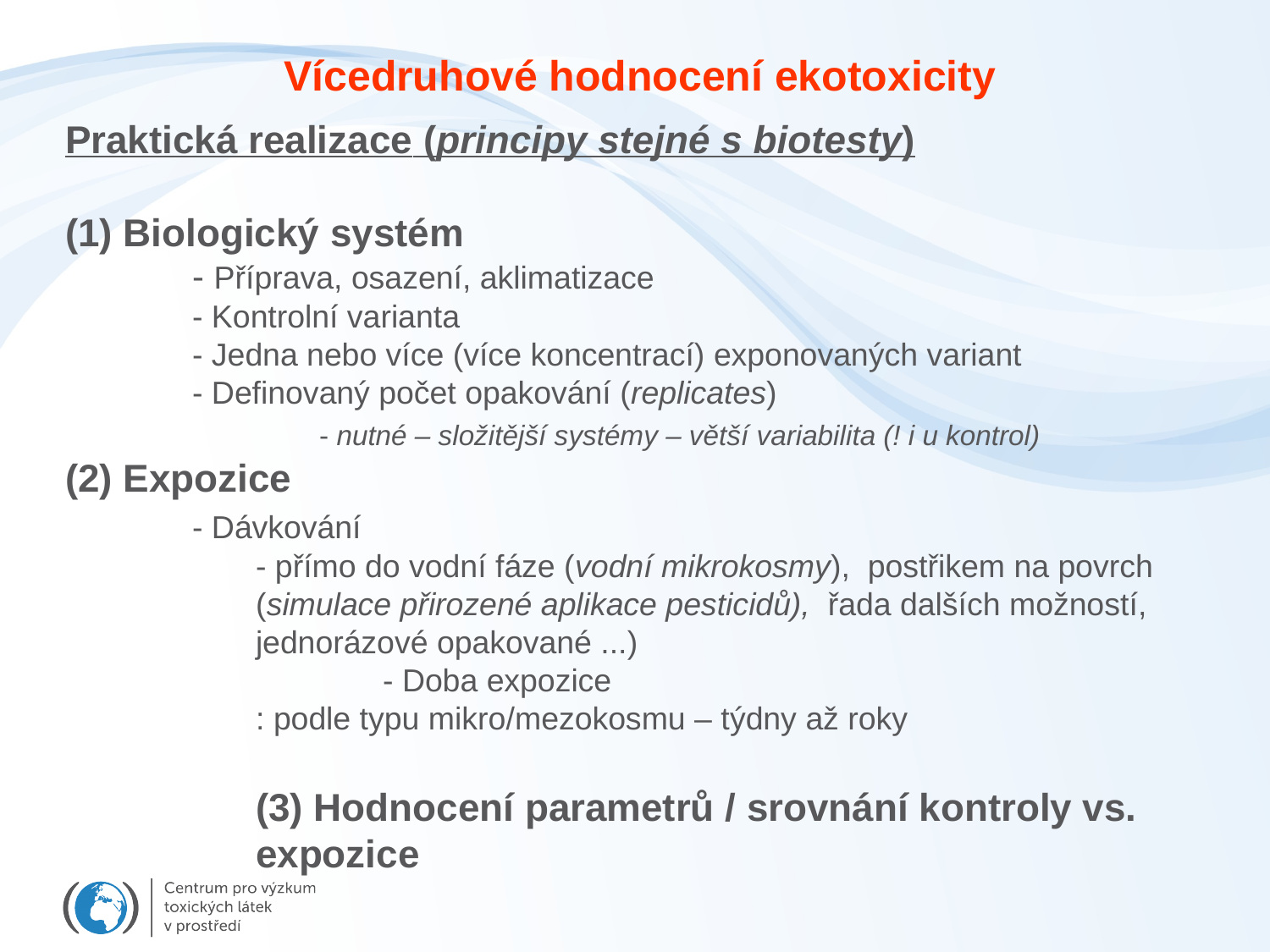

Vícedruhové hodnocení ekotoxicity
Praktická realizace (principy stejné s biotesty)

(1) Biologický systém
	- Příprava, osazení, aklimatizace
	- Kontrolní varianta
	- Jedna nebo více (více koncentrací) exponovaných variant
	- Definovaný počet opakování (replicates)
		- nutné – složitější systémy – větší variabilita (! i u kontrol)
(2) Expozice
	- Dávkování
- přímo do vodní fáze (vodní mikrokosmy),  postřikem na povrch (simulace přirozené aplikace pesticidů),  řada dalších možností, jednorázové opakované ...)
	- Doba expozice
: podle typu mikro/mezokosmu – týdny až roky
(3) Hodnocení parametrů / srovnání kontroly vs. expozice